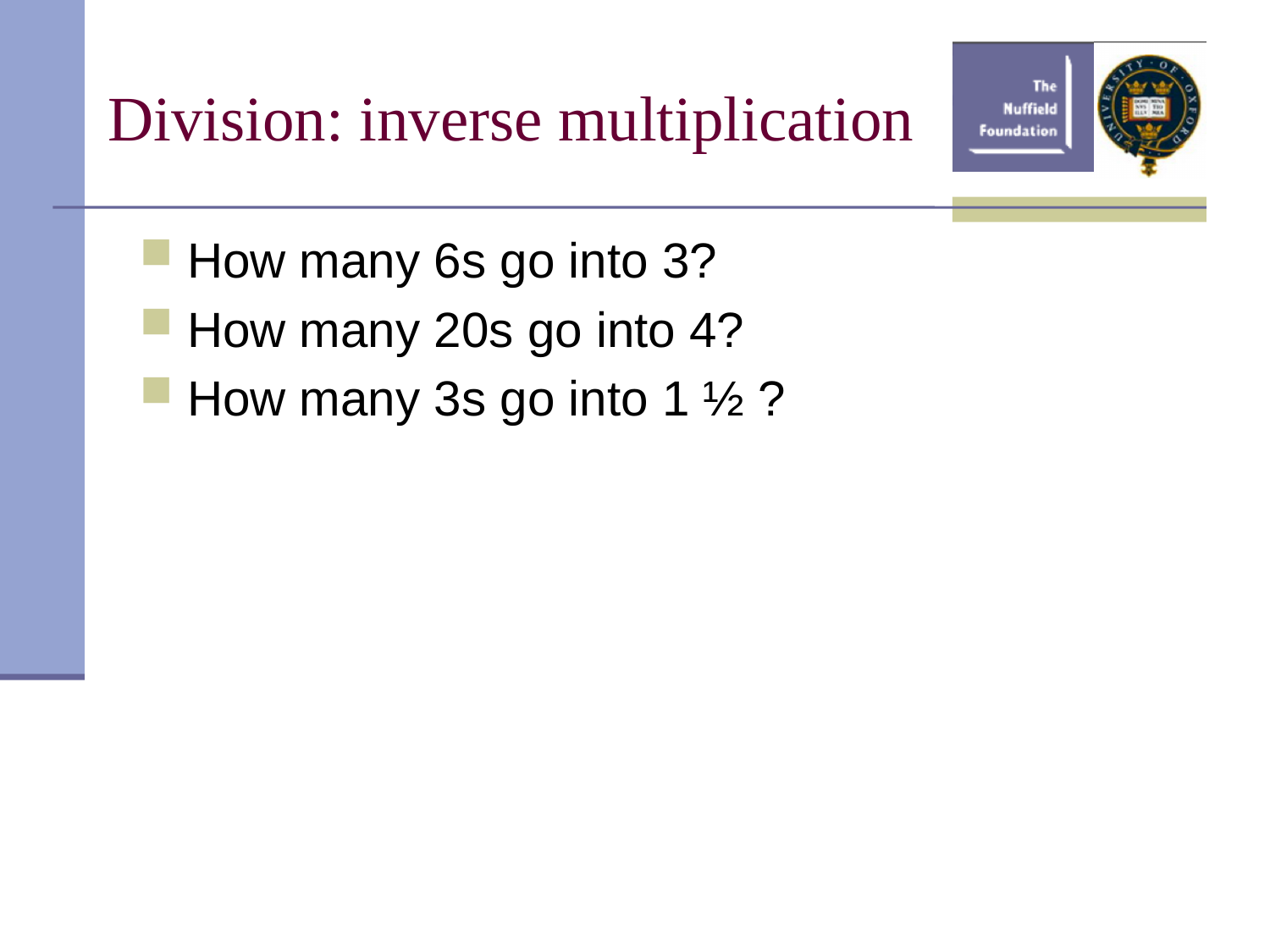

# Division: inverse multiplication
How many 6s go into 3?
How many 20s go into 4?
How many 3s go into 1 ½ ?